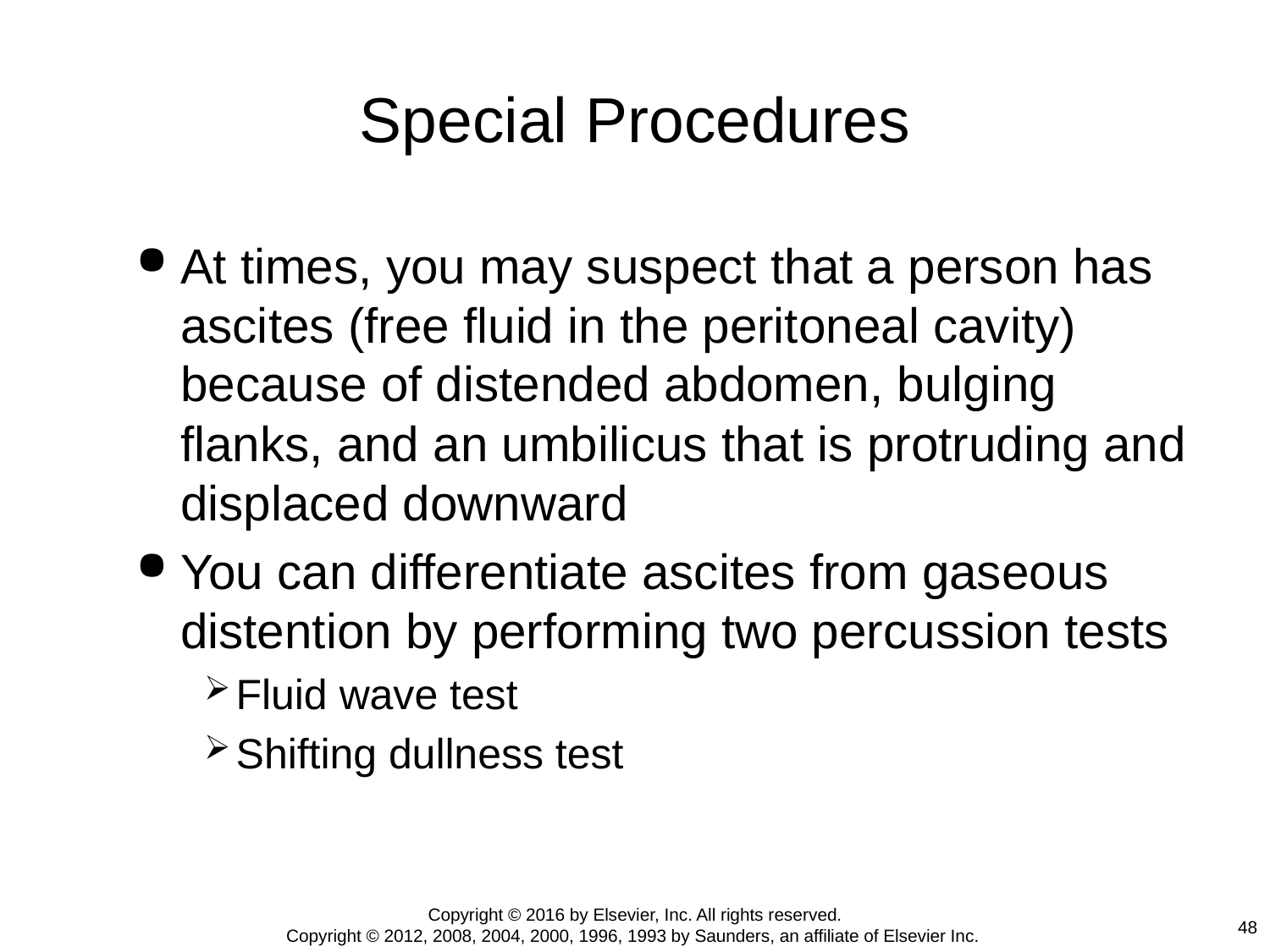

# Special Procedures
At times, you may suspect that a person has ascites (free fluid in the peritoneal cavity) because of distended abdomen, bulging flanks, and an umbilicus that is protruding and displaced downward
You can differentiate ascites from gaseous distention by performing two percussion tests
Fluid wave test
Shifting dullness test
Copyright © 2016 by Elsevier, Inc. All rights reserved.
Copyright © 2012, 2008, 2004, 2000, 1996, 1993 by Saunders, an affiliate of Elsevier Inc.
48